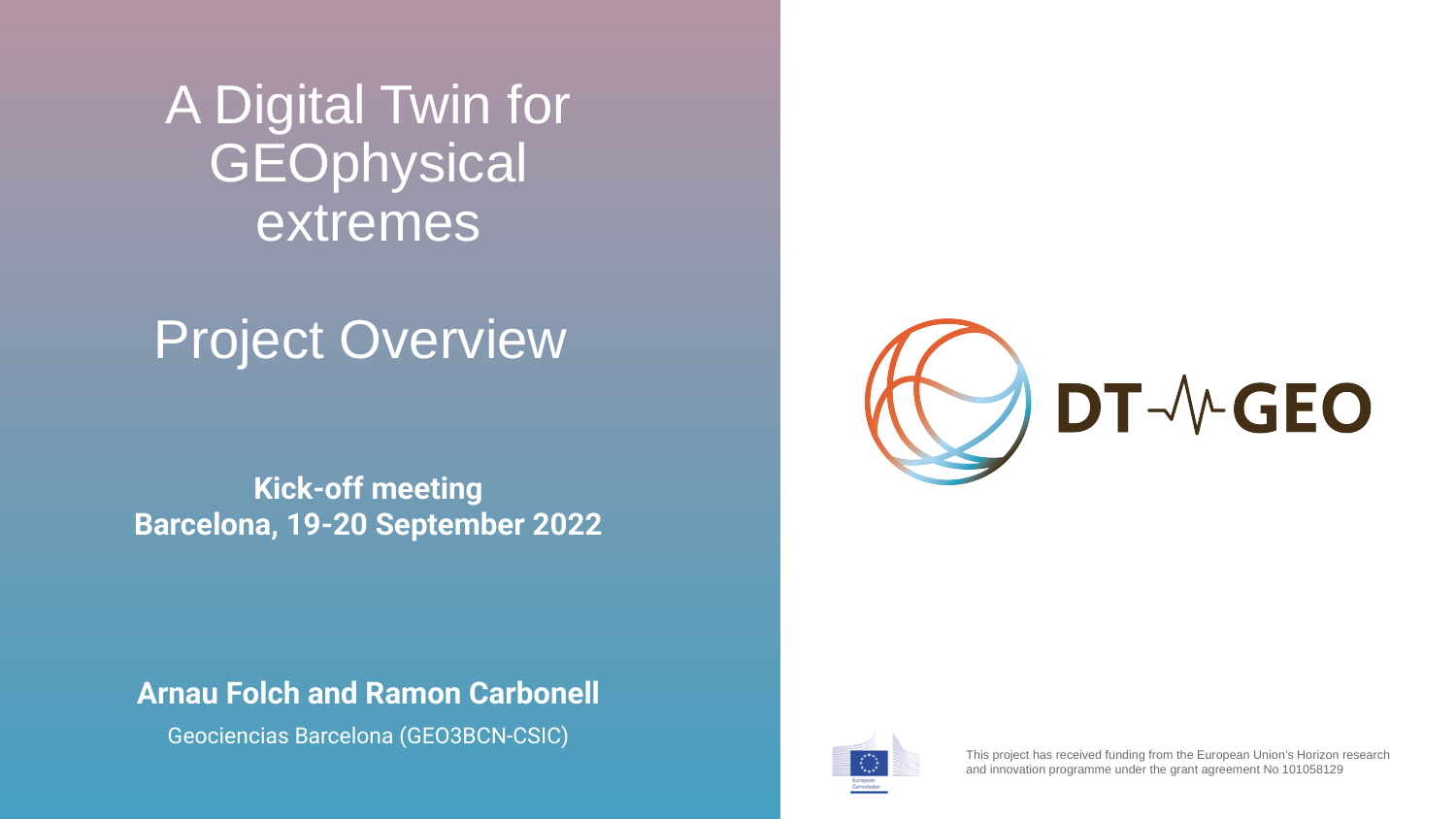

A Digital Twin for GEOphysical extremes

Project Overview
Kick-off meeting
Barcelona, 19-20 September 2022
Arnau Folch and Ramon Carbonell
Geociencias Barcelona (GEO3BCN-CSIC)